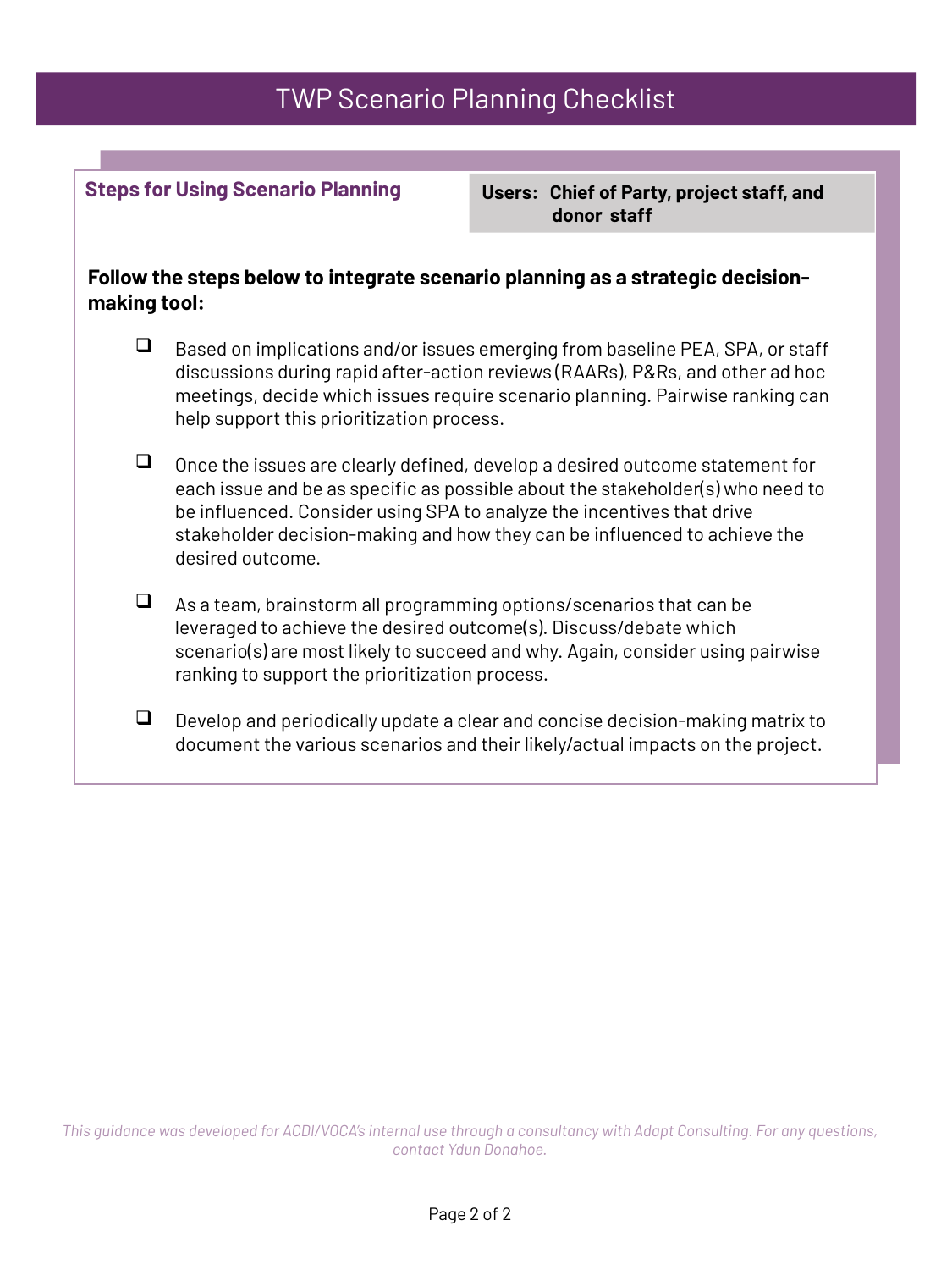

TWP Scenario Planning Checklist

Steps for Using Scenario Planning

Users:   Chief of Party, project staff, and
      donor  staff

Follow the steps below to integrate scenario planning as a strategic decision-making tool:

Based on implications and/or issues emerging from baseline PEA, SPA, or staff discussions during rapid after-action reviews (RAARs), P&Rs, and other ad hoc meetings, decide which issues require scenario planning. Pairwise ranking can help support this prioritization process.
Once the issues are clearly defined, develop a desired outcome statement for each issue and be as specific as possible about the stakeholder(s) who need to be influenced. Consider using SPA to analyze the incentives that drive stakeholder decision-making and how they can be influenced to achieve the desired outcome.
As a team, brainstorm all programming options/scenarios that can be leveraged to achieve the desired outcome(s). Discuss/debate which scenario(s) are most likely to succeed and why. Again, consider using pairwise ranking to support the prioritization process.
Develop and periodically update a clear and concise decision-making matrix to document the various scenarios and their likely/actual impacts on the project.
This guidance was developed for ACDI/VOCA’s internal use through a consultancy with Adapt Consulting. For any questions, contact Ydun Donahoe.
Page 2 of 2